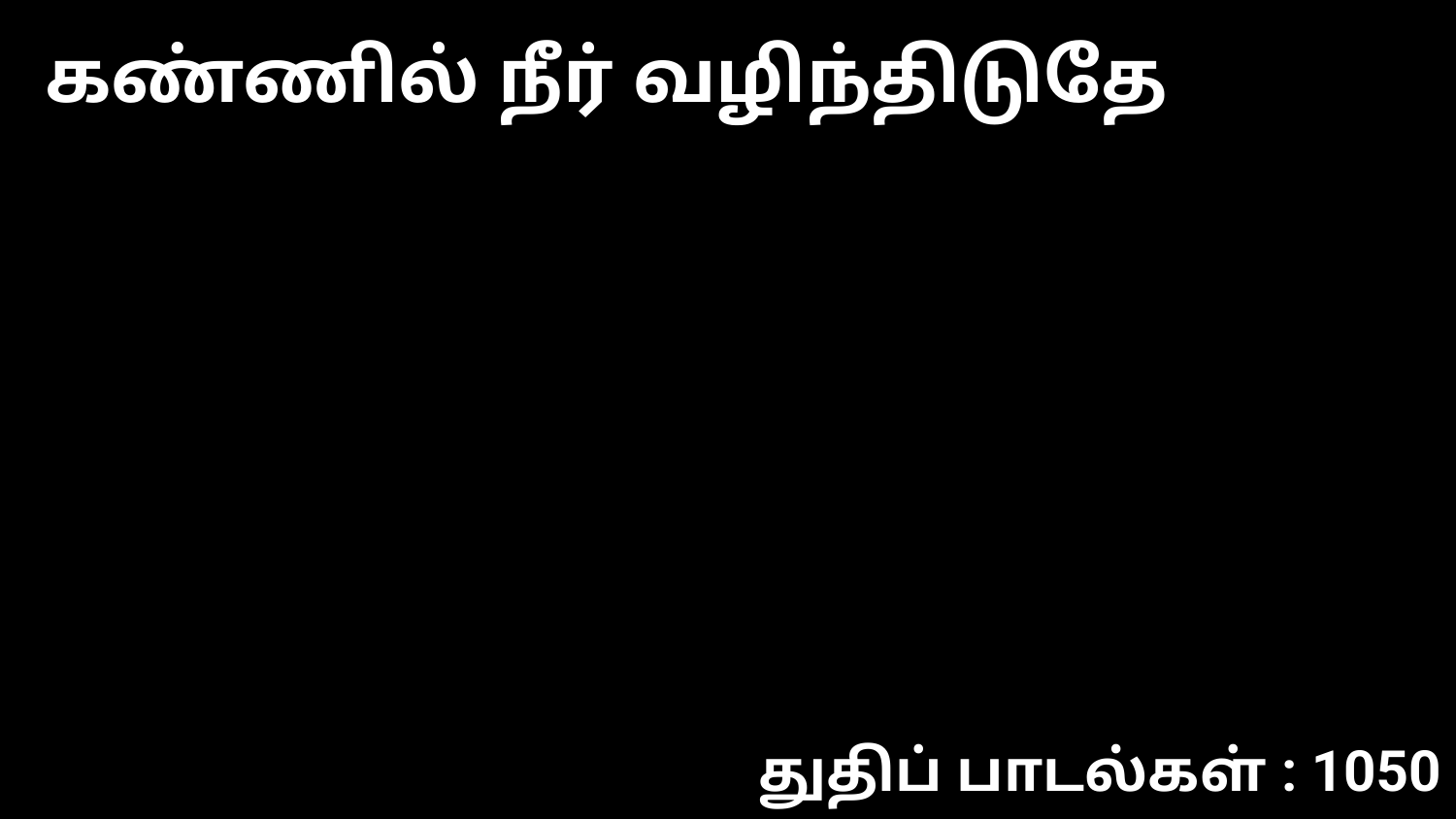

கண்ணில் நீர் வழிந்திடுதே
துதிப் பாடல்கள் : 1050